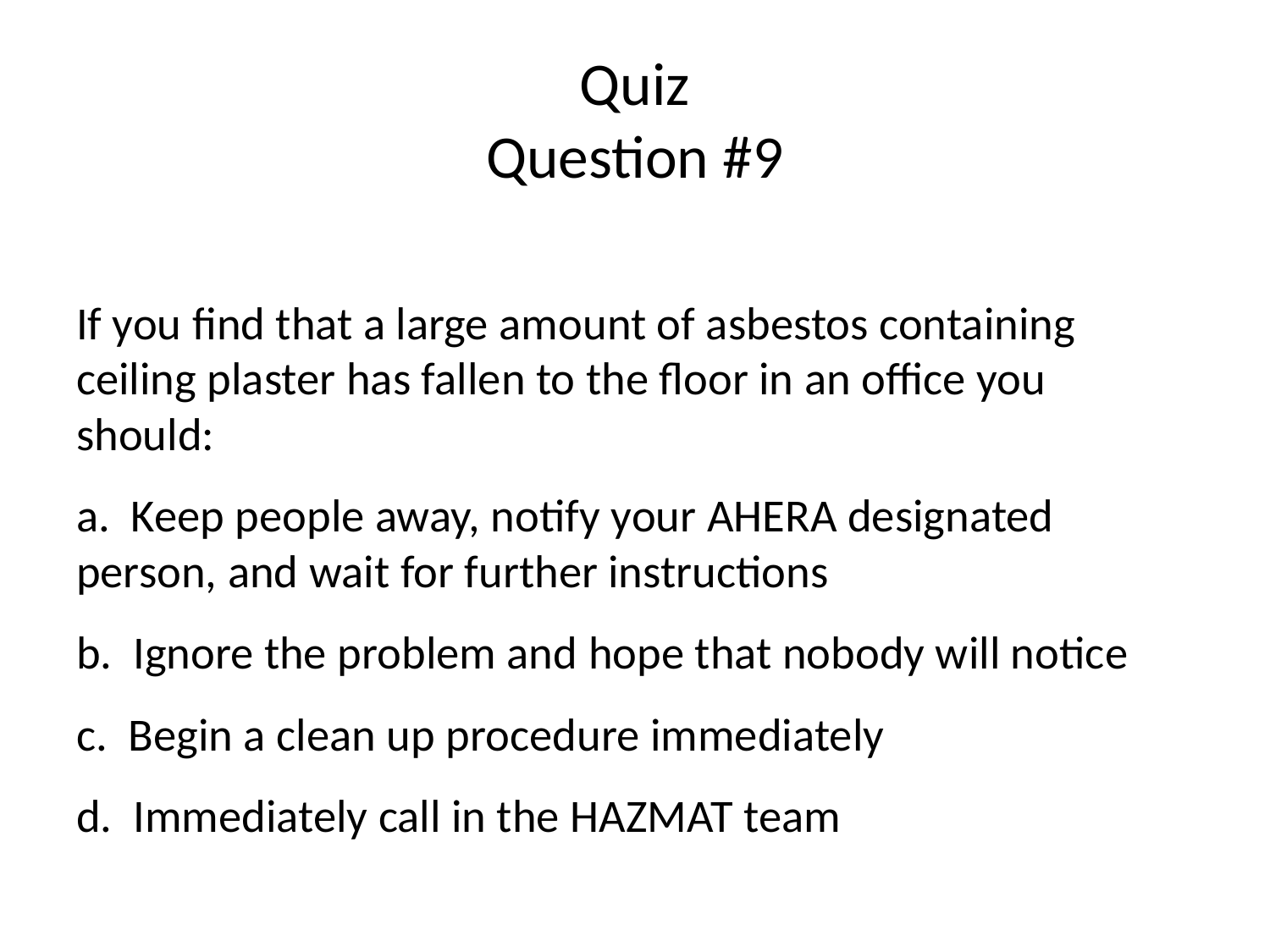

# Quiz Question #9

If you find that a large amount of asbestos containing ceiling plaster has fallen to the floor in an office you should:
a.  Keep people away, notify your AHERA designated person, and wait for further instructions
b.  Ignore the problem and hope that nobody will notice
c.  Begin a clean up procedure immediately
d.  Immediately call in the HAZMAT team